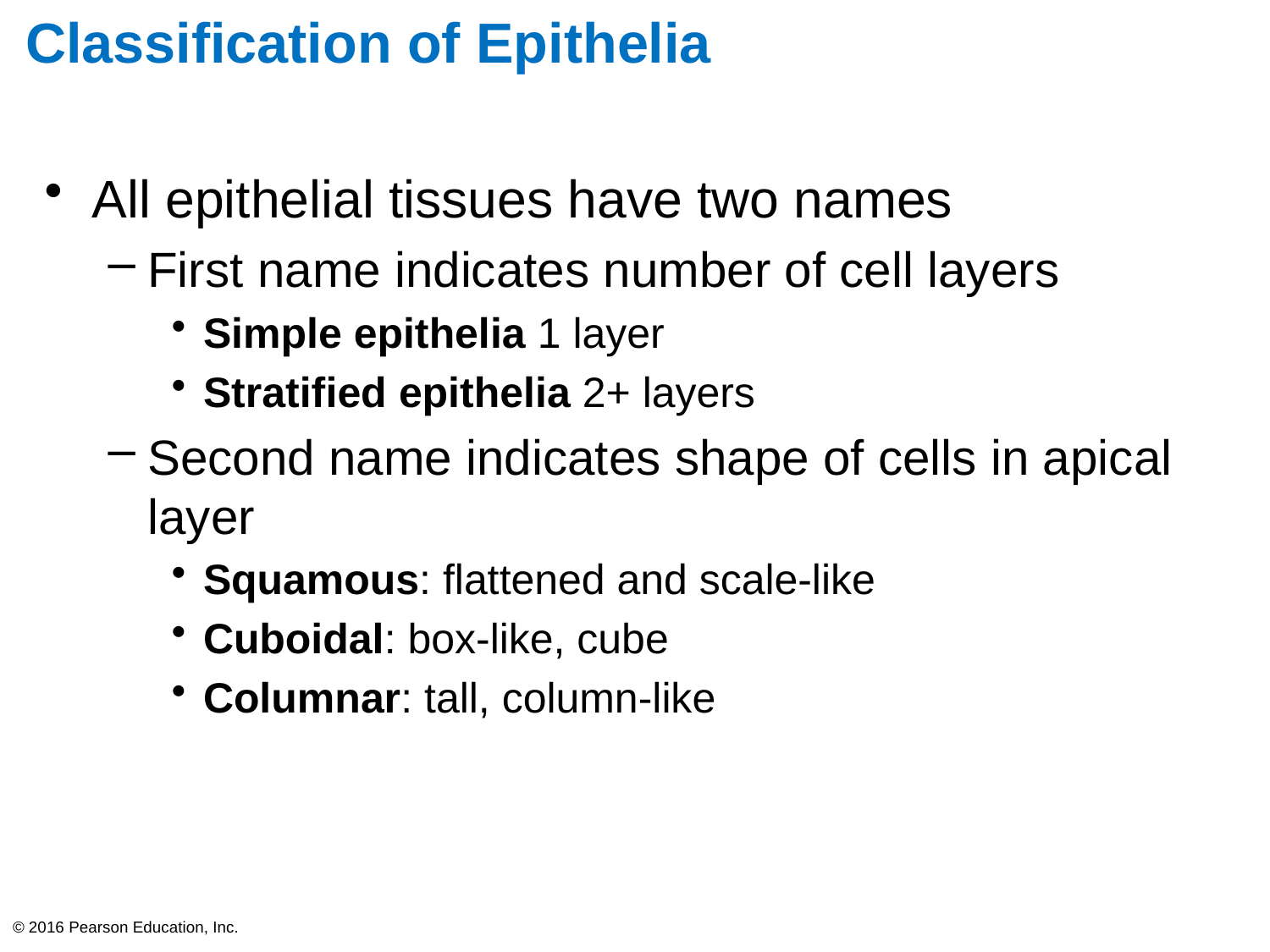

# Classification of Epithelia
All epithelial tissues have two names
First name indicates number of cell layers
Simple epithelia 1 layer
Stratified epithelia 2+ layers
Second name indicates shape of cells in apical layer
Squamous: flattened and scale-like
Cuboidal: box-like, cube
Columnar: tall, column-like
© 2016 Pearson Education, Inc.